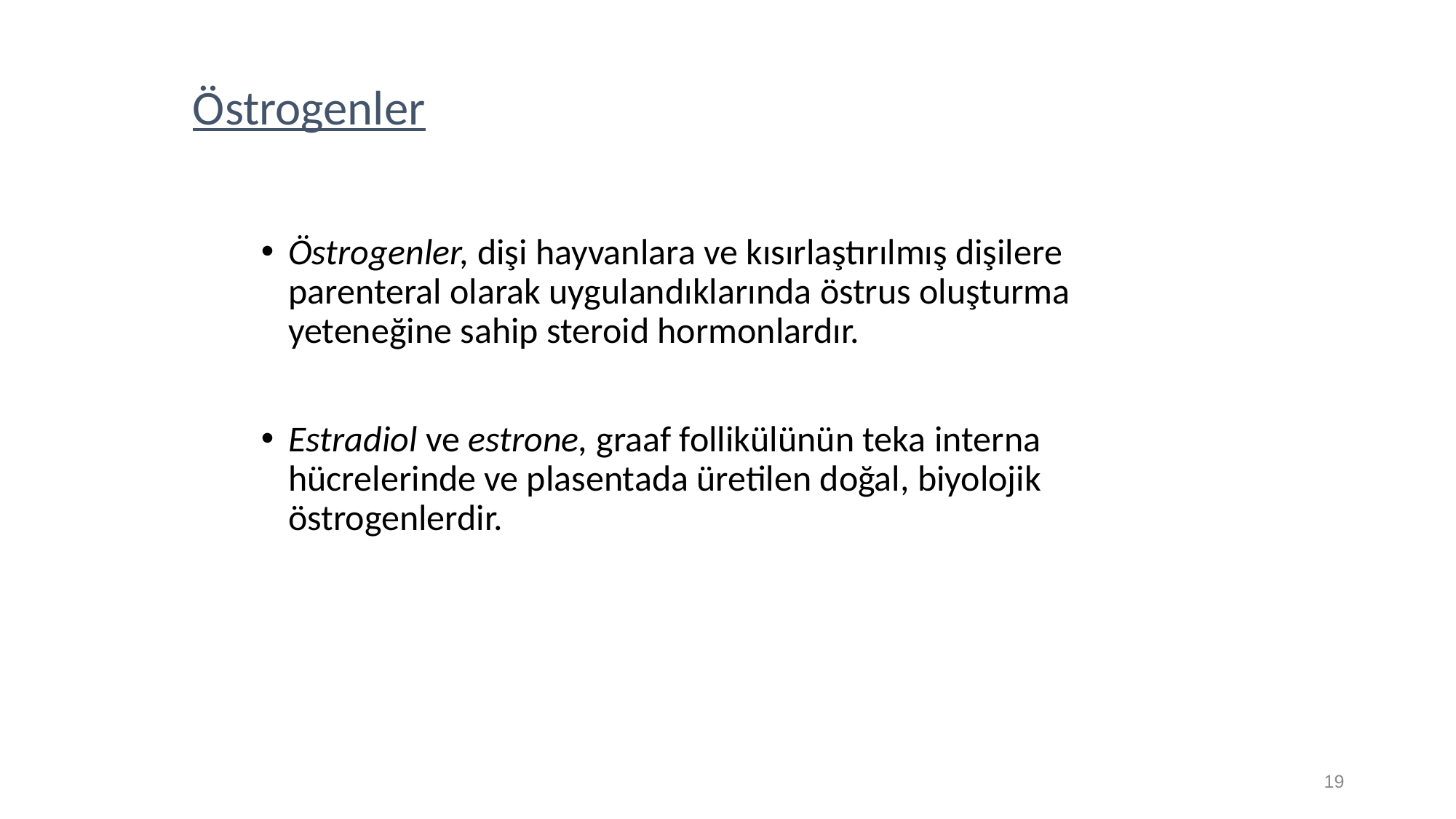

Östrogenler

Östrogenler, dişi hayvanlara ve kısırlaştırılmış dişilere parenteral olarak uygulandıklarında östrus oluşturma yeteneğine sahip steroid hormonlardır.

Estradiol ve estrone, graaf follikülünün teka interna hücrelerinde ve plasentada üretilen doğal, biyolojik östrogenlerdir.
19